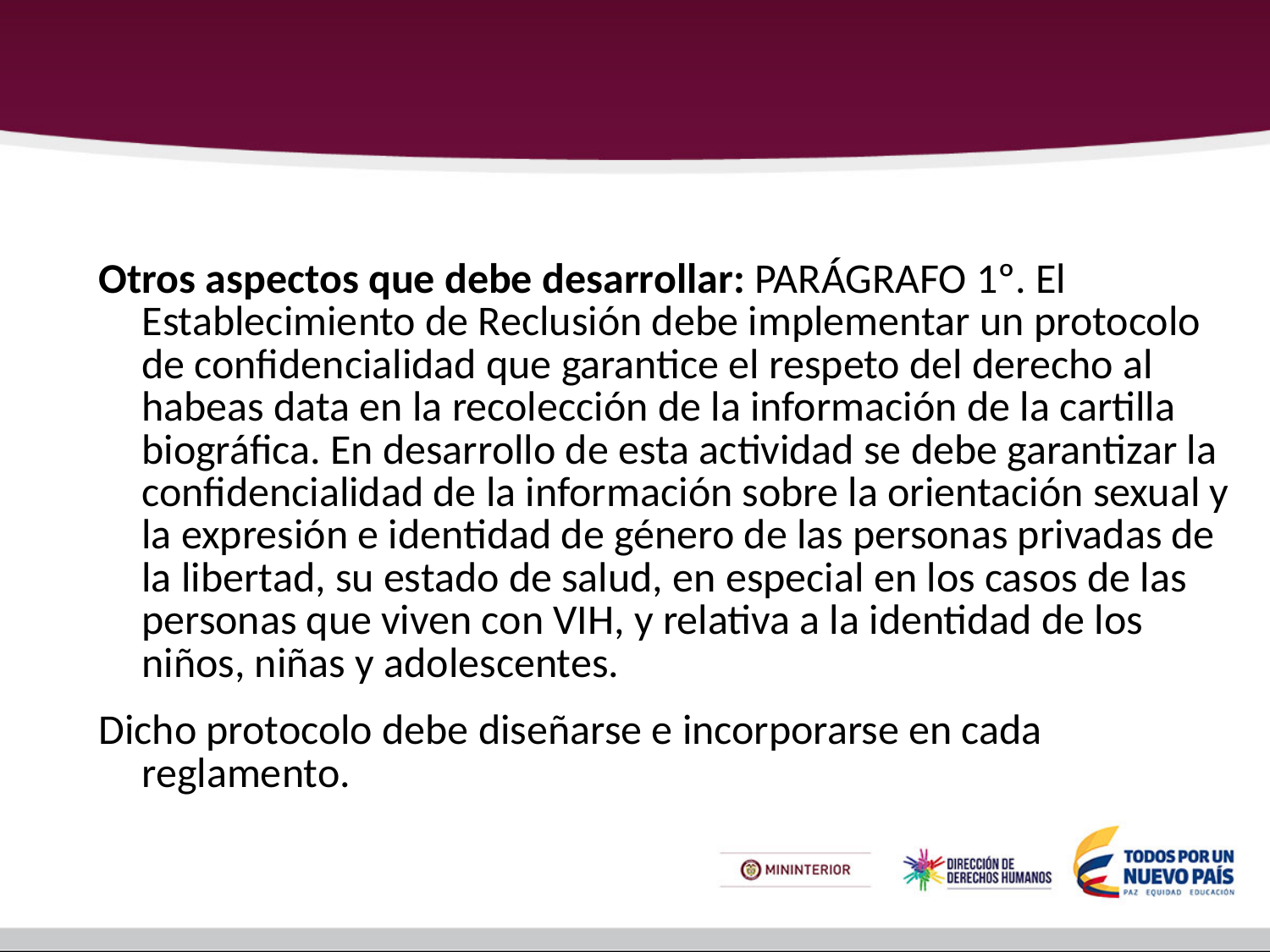

#
Otros aspectos que debe desarrollar: PARÁGRAFO 1º. El Establecimiento de Reclusión debe implementar un protocolo de confidencialidad que garantice el respeto del derecho al habeas data en la recolección de la información de la cartilla biográfica. En desarrollo de esta actividad se debe garantizar la confidencialidad de la información sobre la orientación sexual y la expresión e identidad de género de las personas privadas de la libertad, su estado de salud, en especial en los casos de las personas que viven con VIH, y relativa a la identidad de los niños, niñas y adolescentes.
Dicho protocolo debe diseñarse e incorporarse en cada reglamento.